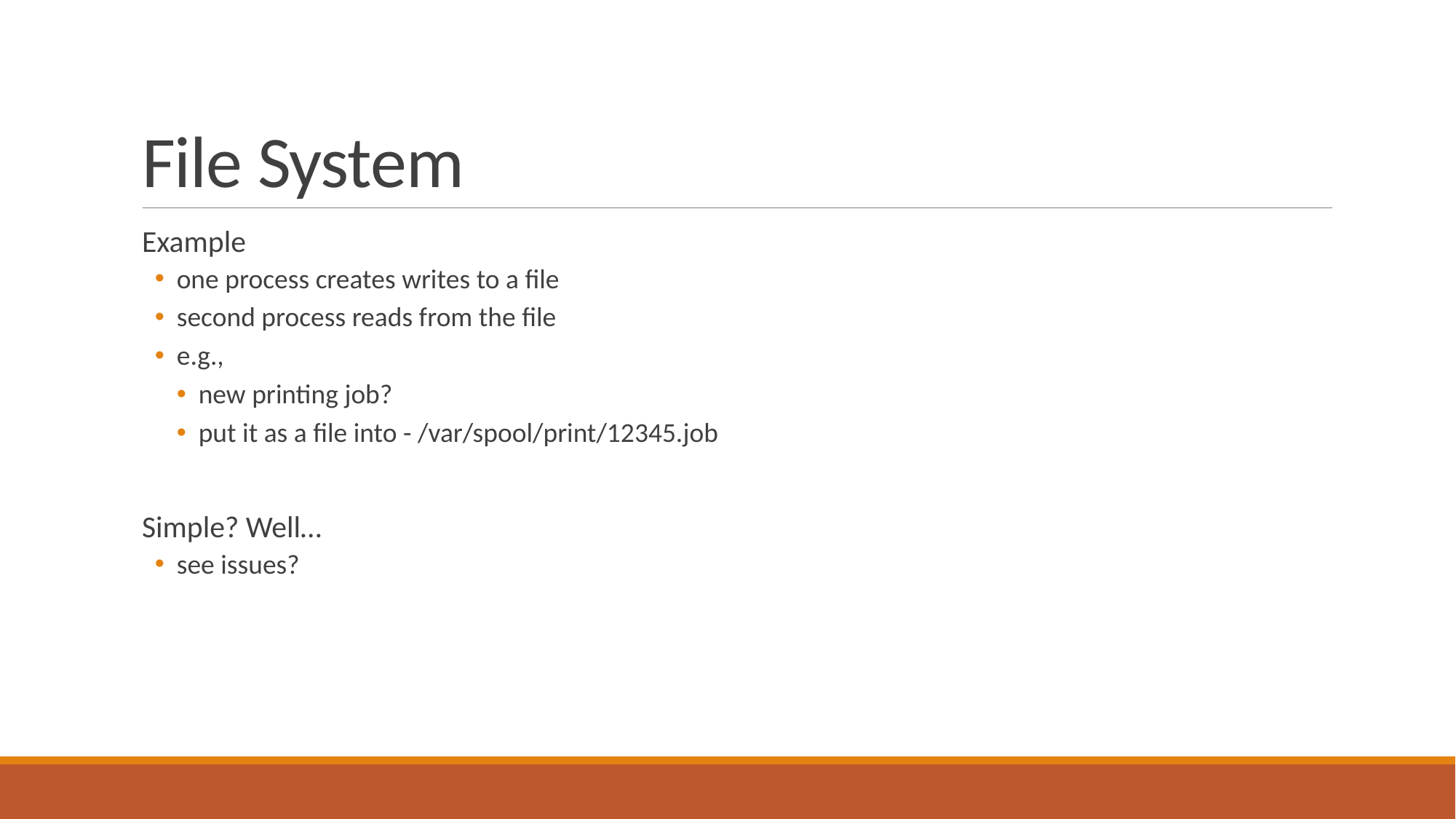

# File System
Example
one process creates writes to a file
second process reads from the file
e.g.,
new printing job?
put it as a file into - /var/spool/print/12345.job

Simple? Well…
see issues?